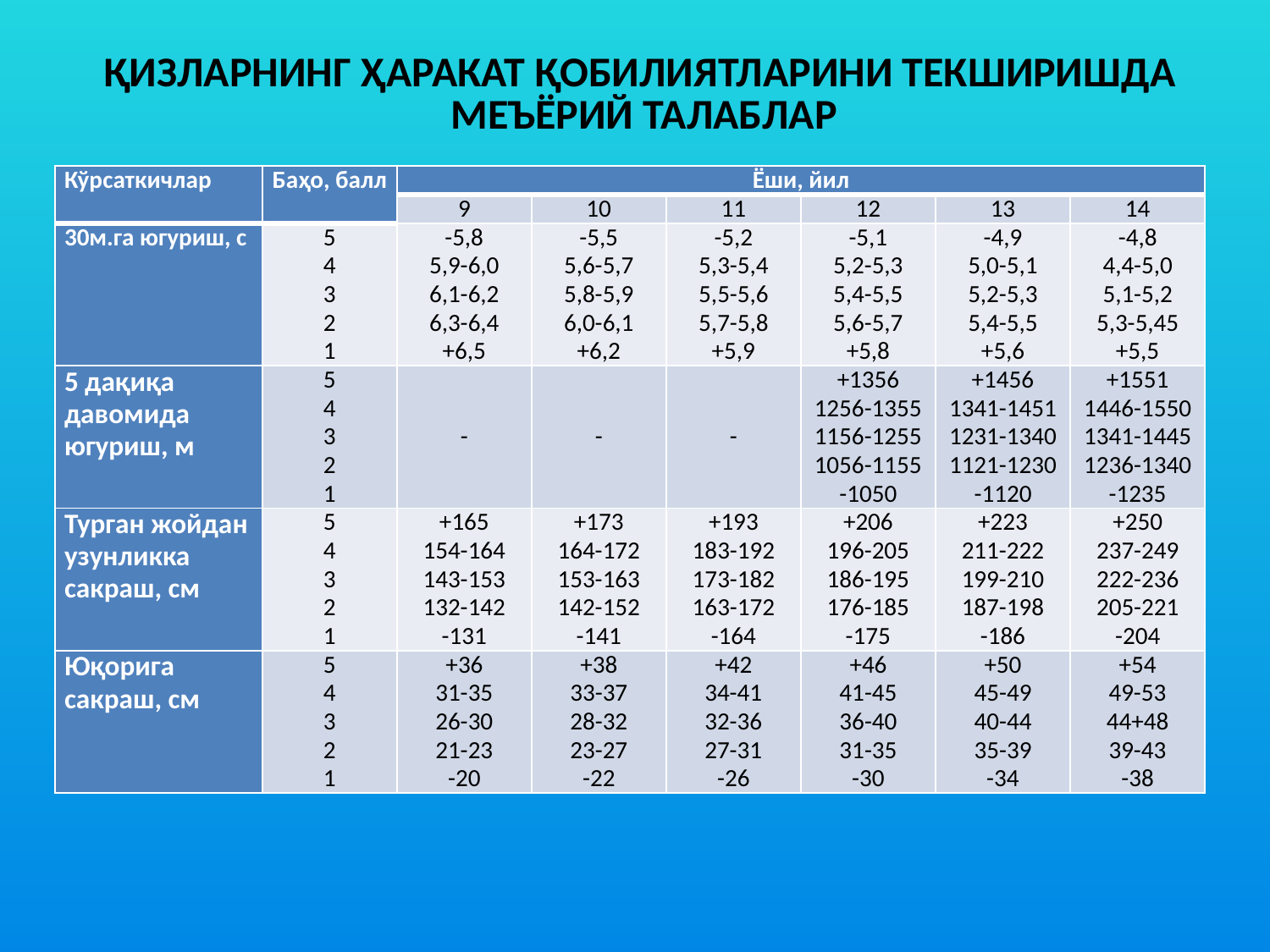

# ҚИЗЛАРНИНГ ҲАРАКАТ ҚОБИЛИЯТЛАРИНИ ТЕКШИРИШДА  МЕЪЁРИЙ ТАЛАБЛАР
| Кўрсаткичлар | Баҳо, балл | Ёши, йил |  |  |  |  |  |
| --- | --- | --- | --- | --- | --- | --- | --- |
|  |  | 9 | 10 | 11 | 12 | 13 | 14 |
| 30м.га югуриш, с | 5 4 3 2 1 | -5,8 5,9-6,0 6,1-6,2 6,3-6,4 +6,5 | -5,5 5,6-5,7 5,8-5,9 6,0-6,1 +6,2 | -5,2 5,3-5,4 5,5-5,6 5,7-5,8 +5,9 | -5,1 5,2-5,3 5,4-5,5 5,6-5,7 +5,8 | -4,9 5,0-5,1 5,2-5,3 5,4-5,5 +5,6 | -4,8 4,4-5,0 5,1-5,2 5,3-5,45 +5,5 |
| 5 дақиқа давомида югуриш, м | 5 4 3 2 1 | - | - | - | +1356 1256-1355 1156-1255 1056-1155 -1050 | +1456 1341-1451 1231-1340 1121-1230 -1120 | +1551 1446-1550 1341-1445 1236-1340 -1235 |
| Турган жойдан узунликка сакраш, см | 5 4 3 2 1 | +165 154-164 143-153 132-142 -131 | +173 164-172 153-163 142-152 -141 | +193 183-192 173-182 163-172 -164 | +206 196-205 186-195 176-185 -175 | +223 211-222 199-210 187-198 -186 | +250 237-249 222-236 205-221 -204 |
| Юқорига сакраш, см | 5 4 3 2 1 | +36 31-35 26-30 21-23 -20 | +38 33-37 28-32 23-27 -22 | +42 34-41 32-36 27-31 -26 | +46 41-45 36-40 31-35 -30 | +50 45-49 40-44 35-39 -34 | +54 49-53 44+48 39-43 -38 |